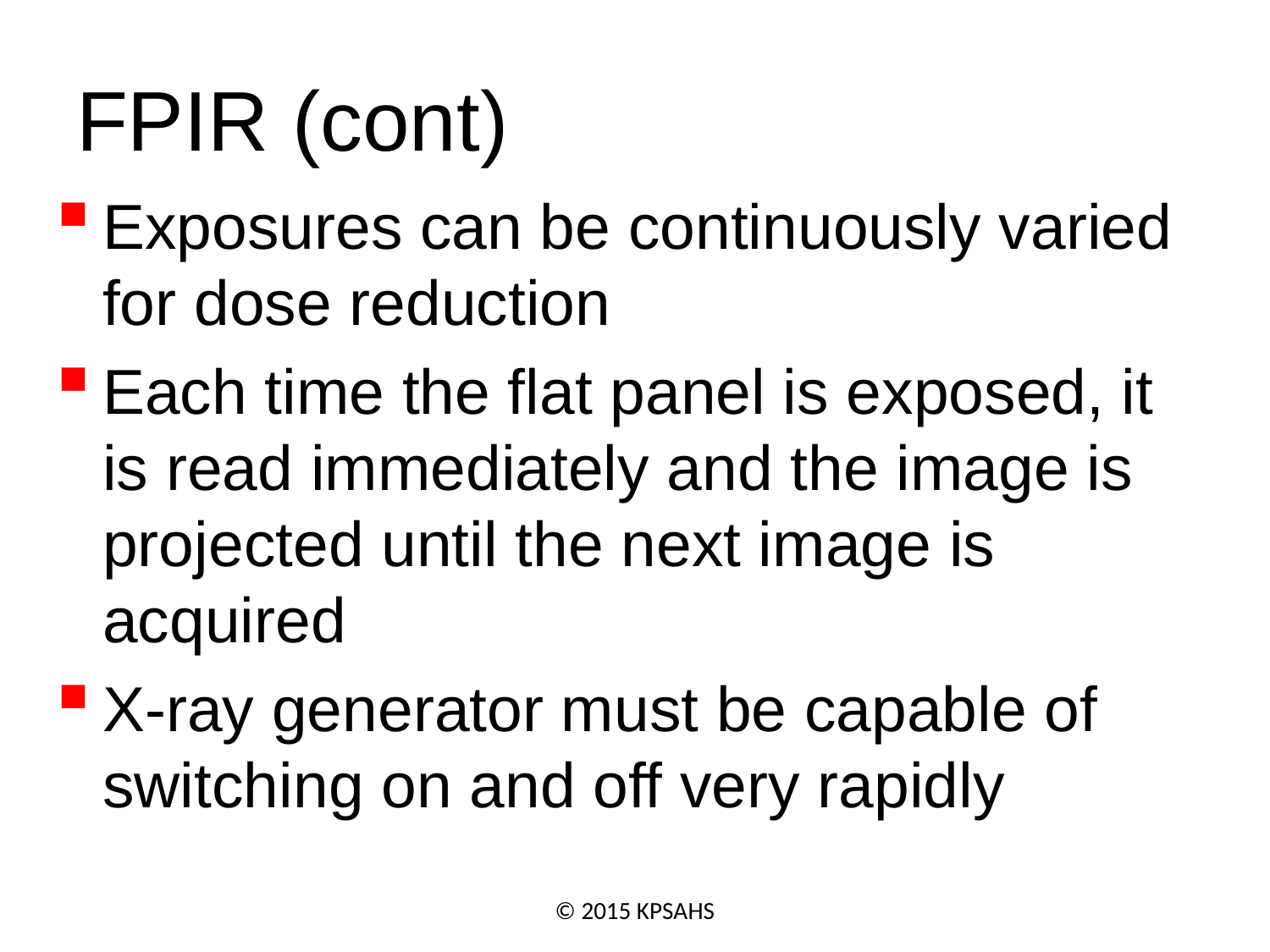

# FPIR (cont)
Exposures can be continuously varied for dose reduction
Each time the flat panel is exposed, it is read immediately and the image is projected until the next image is acquired
X-ray generator must be capable of switching on and off very rapidly